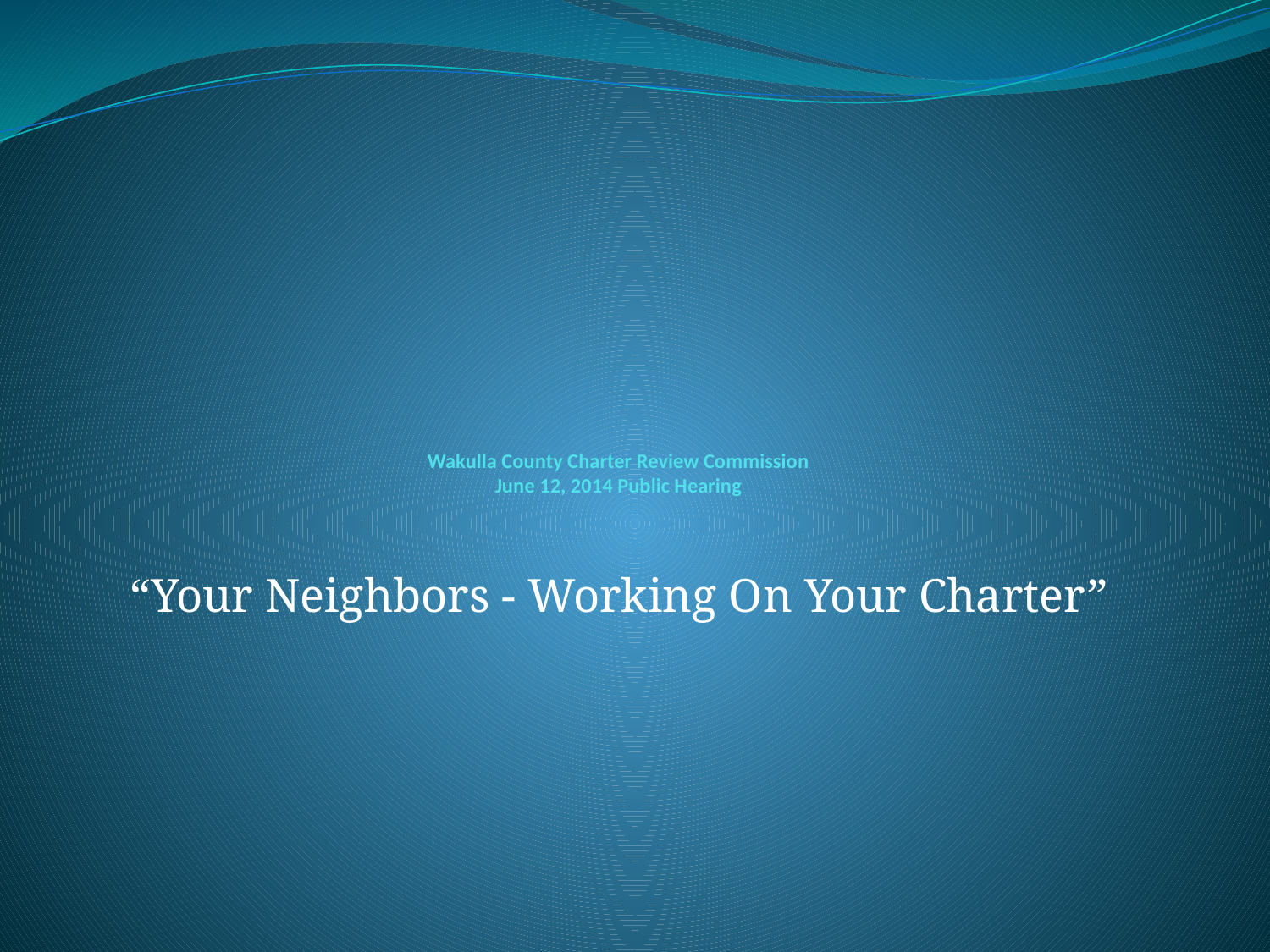

# Wakulla County Charter Review Commission June 12, 2014 Public Hearing

“Your Neighbors - Working On Your Charter”